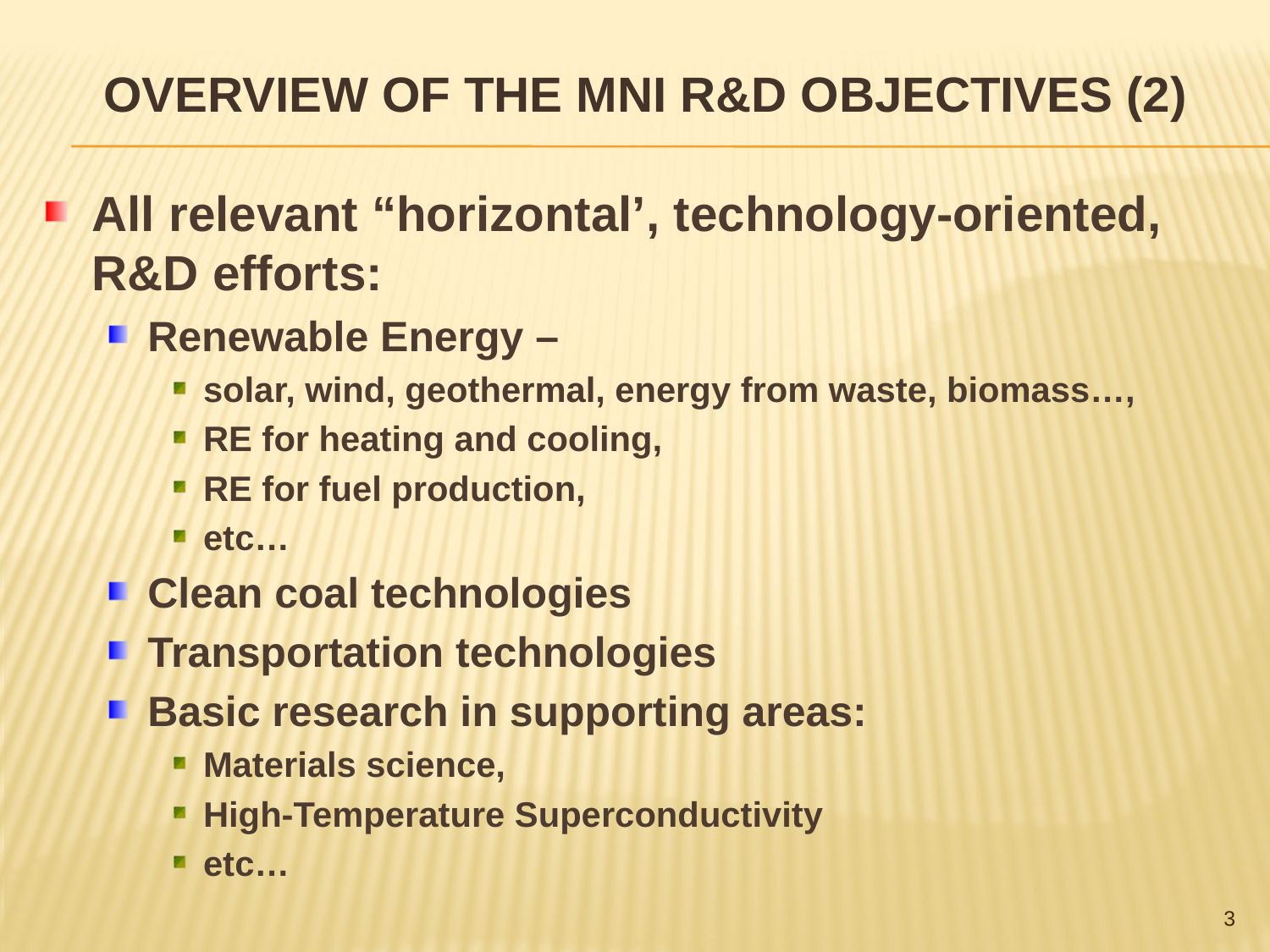

# overview of the MNI R&D objectives (2)
All relevant “horizontal’, technology-oriented, R&D efforts:
Renewable Energy –
solar, wind, geothermal, energy from waste, biomass…,
RE for heating and cooling,
RE for fuel production,
etc…
Clean coal technologies
Transportation technologies
Basic research in supporting areas:
Materials science,
High-Temperature Superconductivity
etc…

3